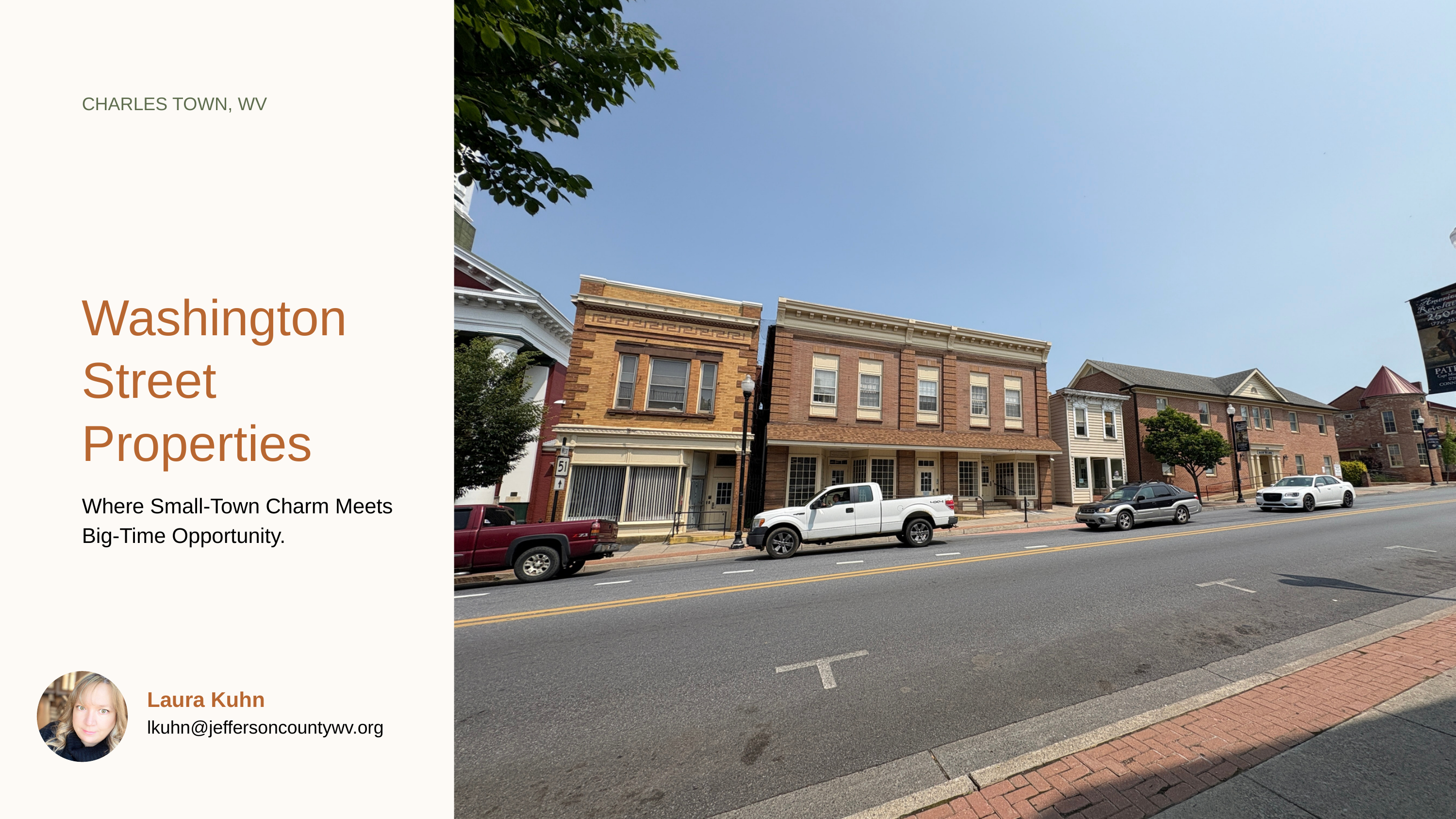

CHARLES TOWN, WV
Washington
Street
Properties
Where Small-Town Charm Meets Big-Time Opportunity.

Laura Kuhn
lkuhn@jeffersoncountywv.org